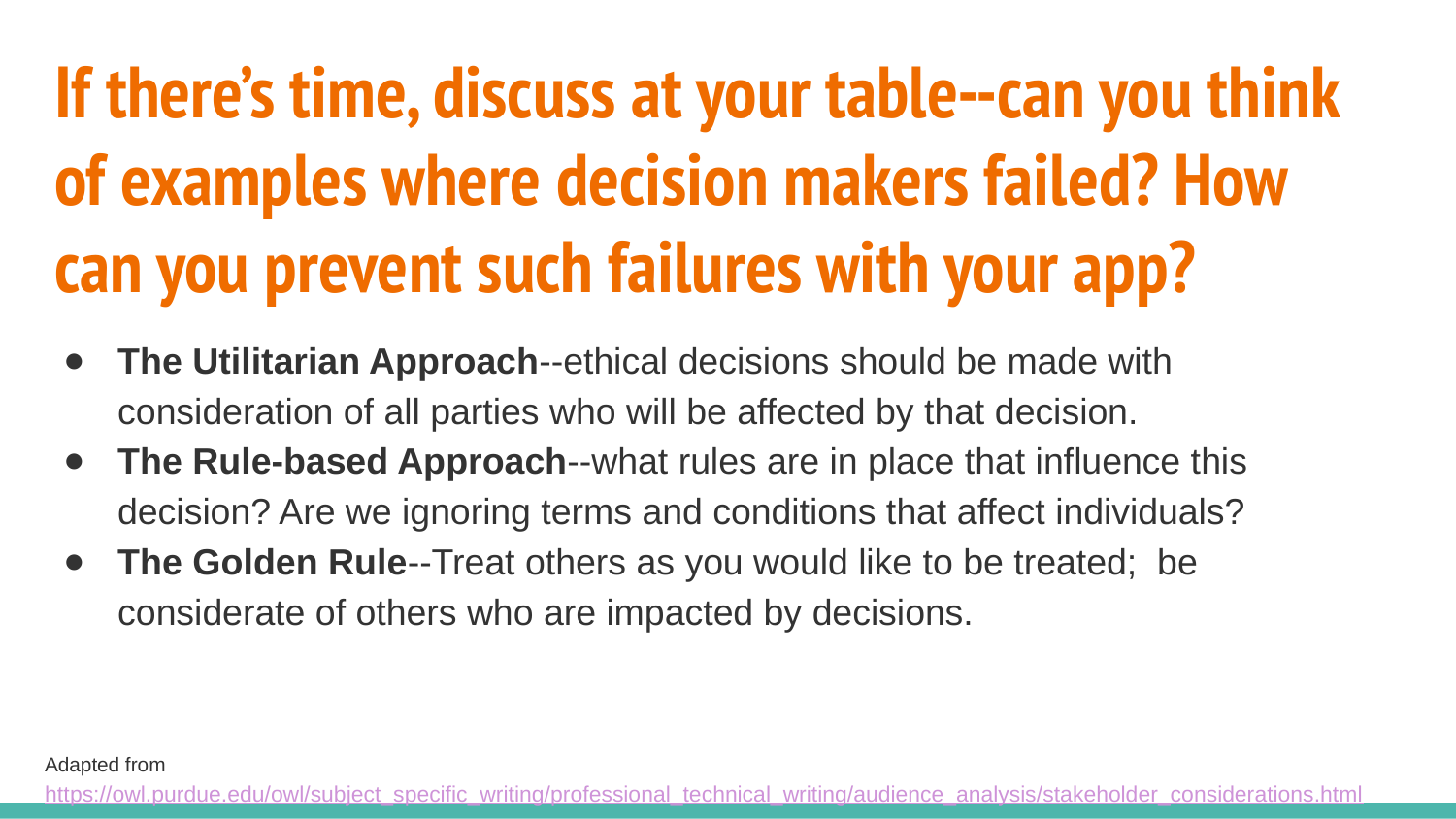

# If there’s time, discuss at your table--can you think of examples where decision makers failed? How can you prevent such failures with your app?
The Utilitarian Approach--ethical decisions should be made with consideration of all parties who will be affected by that decision.
The Rule-based Approach--what rules are in place that influence this decision? Are we ignoring terms and conditions that affect individuals?
The Golden Rule--Treat others as you would like to be treated;  be considerate of others who are impacted by decisions.

Adapted from https://owl.purdue.edu/owl/subject_specific_writing/professional_technical_writing/audience_analysis/stakeholder_considerations.html